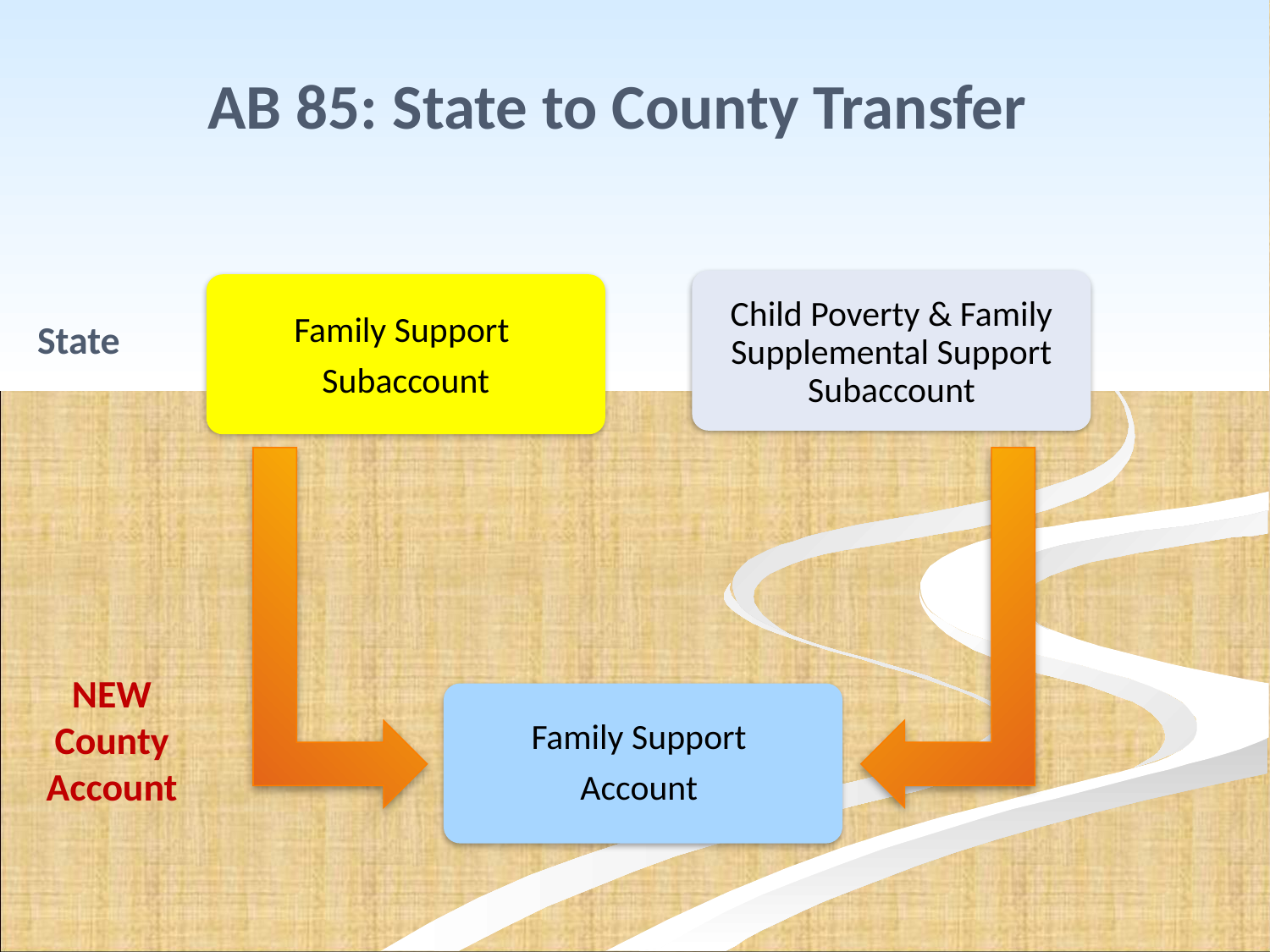

AB 85: State to County Transfer

Child Poverty & Family Supplemental Support Subaccount

Family Support
Subaccount

State

NEW County Account
Family Support
Account